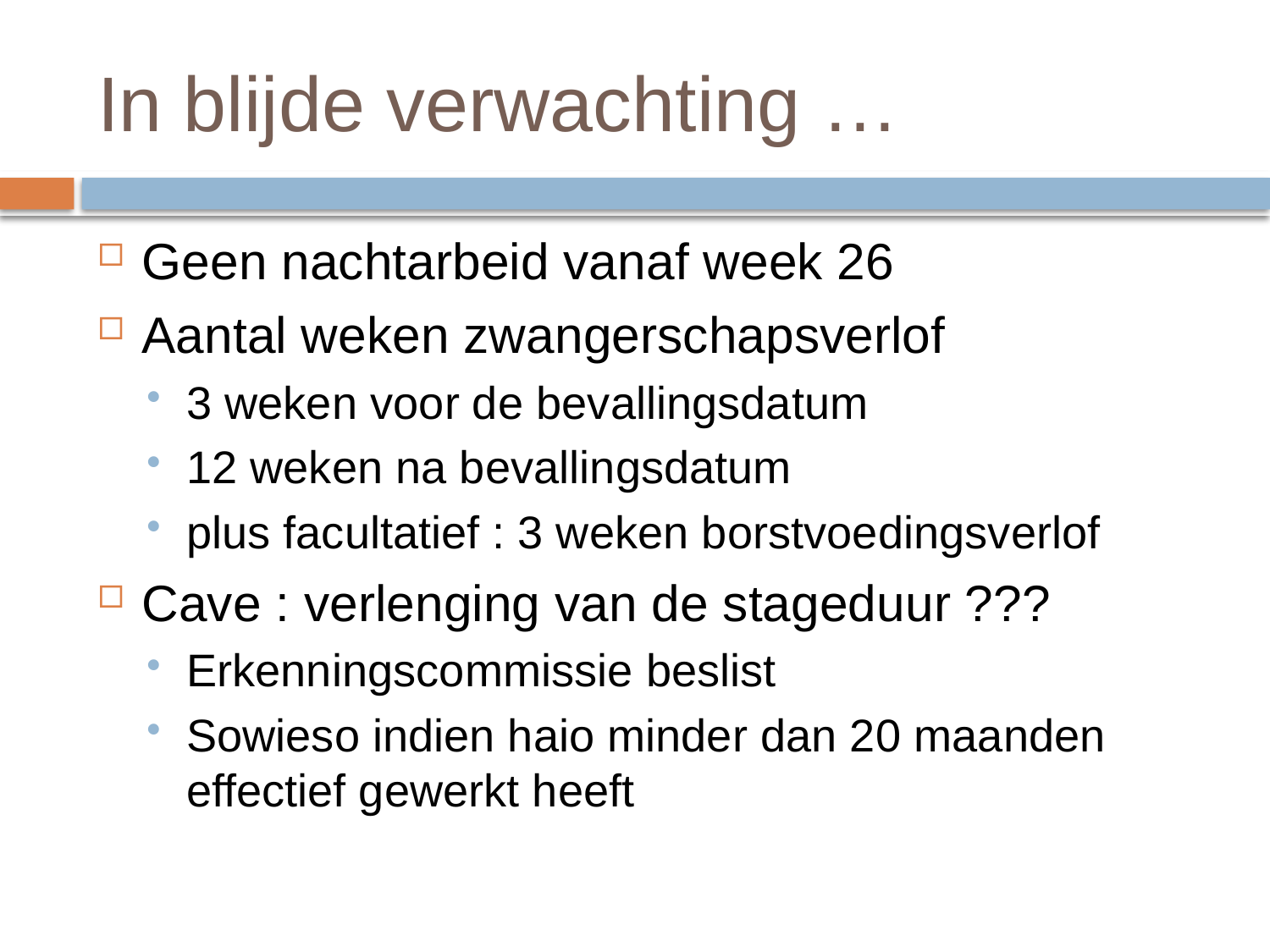

# In blijde verwachting …
Geen nachtarbeid vanaf week 26
Aantal weken zwangerschapsverlof
3 weken voor de bevallingsdatum
12 weken na bevallingsdatum
plus facultatief : 3 weken borstvoedingsverlof
Cave : verlenging van de stageduur ???
Erkenningscommissie beslist
Sowieso indien haio minder dan 20 maanden effectief gewerkt heeft